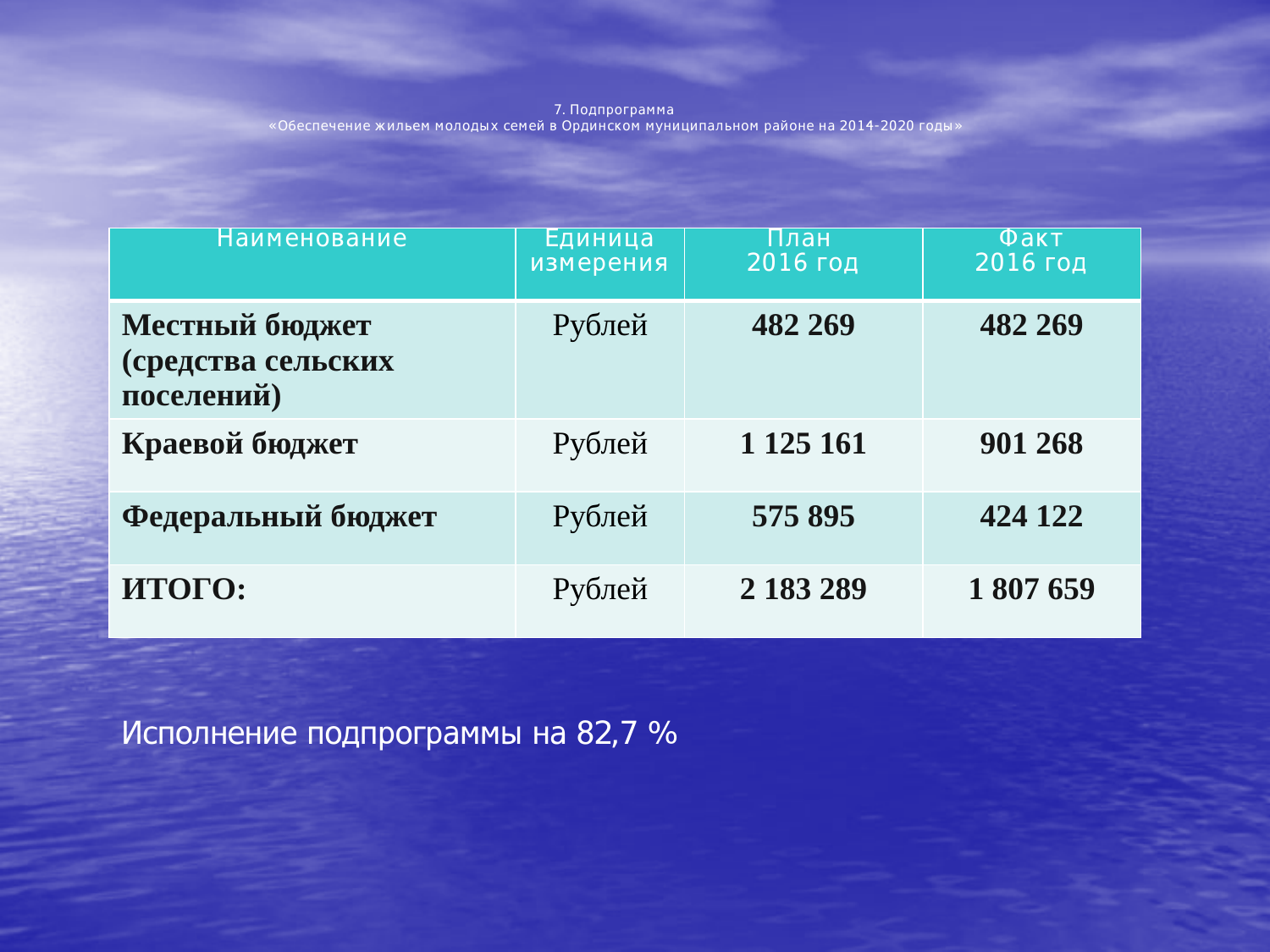

7. Подпрограмма
«Обеспечение жильем молодых семей в Ординском муниципальном районе на 2014-2020 годы»
| Наименование | Единица измерения | План 2016 год | Факт 2016 год |
| --- | --- | --- | --- |
| Местный бюджет (средства сельских поселений) | Рублей | 482 269 | 482 269 |
| Краевой бюджет | Рублей | 1 125 161 | 901 268 |
| Федеральный бюджет | Рублей | 575 895 | 424 122 |
| ИТОГО: | Рублей | 2 183 289 | 1 807 659 |

Исполнение подпрограммы на 82,7 %